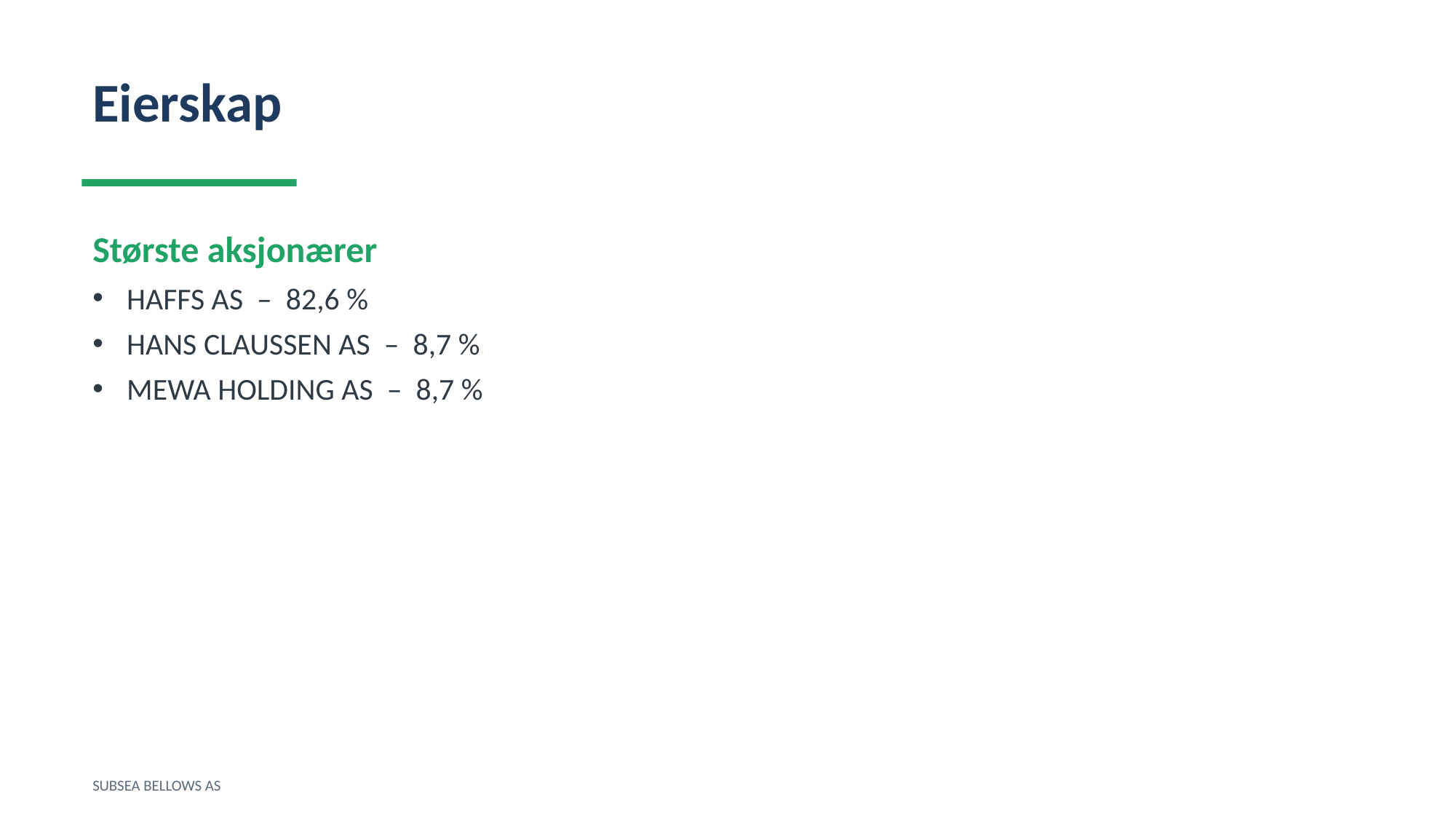

Eierskap

Største aksjonærer
HAFFS AS  –  82,6 %
HANS CLAUSSEN AS  –  8,7 %
MEWA HOLDING AS  –  8,7 %
SUBSEA BELLOWS AS